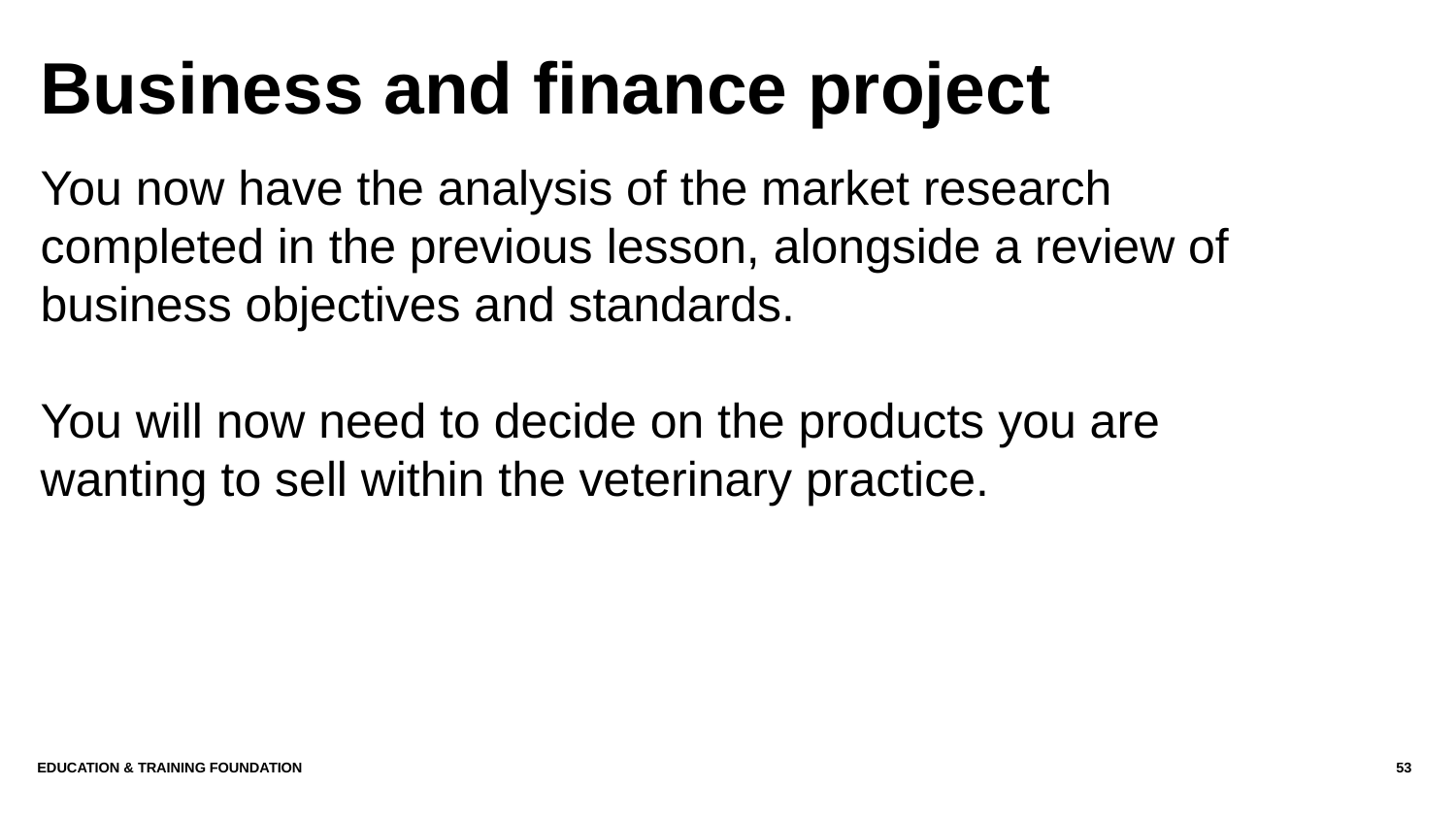

# Business and finance project
You now have the analysis of the market research completed in the previous lesson, alongside a review of business objectives and standards.

You will now need to decide on the products you are wanting to sell within the veterinary practice.

EDUCATION & TRAINING FOUNDATION
53